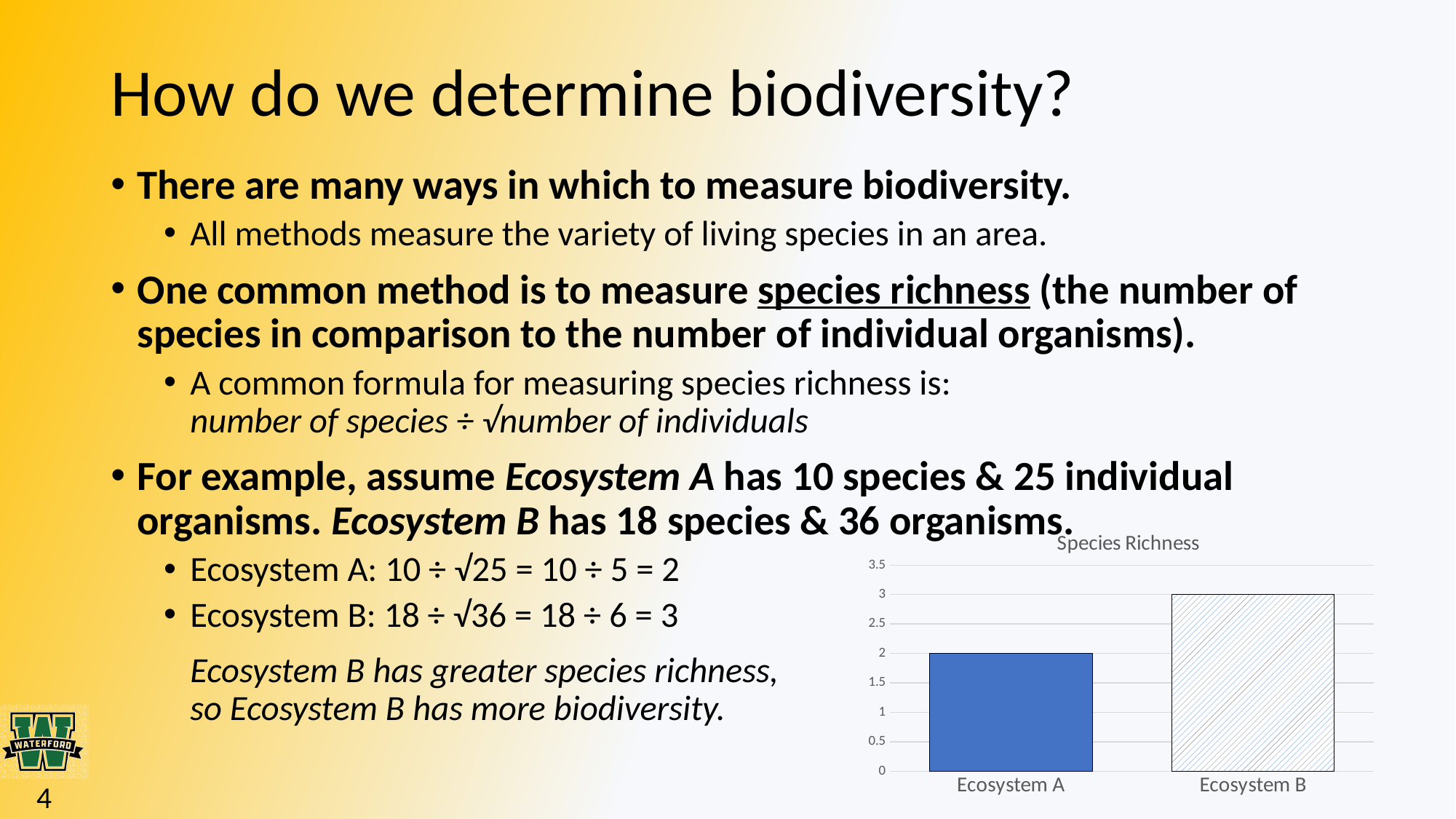

# How do we determine biodiversity?
There are many ways in which to measure biodiversity.
All methods measure the variety of living species in an area.
One common method is to measure species richness (the number of species in comparison to the number of individual organisms).
A common formula for measuring species richness is:
number of species ÷ √number of individuals
For example, assume Ecosystem A has 10 species & 25 individual organisms. Ecosystem B has 18 species & 36 organisms.
Ecosystem A: 10 ÷ √25 = 10 ÷ 5 = 2
Ecosystem B: 18 ÷ √36 = 18 ÷ 6 = 3
Ecosystem B has greater species richness,
so Ecosystem B has more biodiversity.

### Chart:

| Category | Species Richness |
|---|---|
| Ecosystem A | 2.0 |
| Ecosystem B | 3.0 |